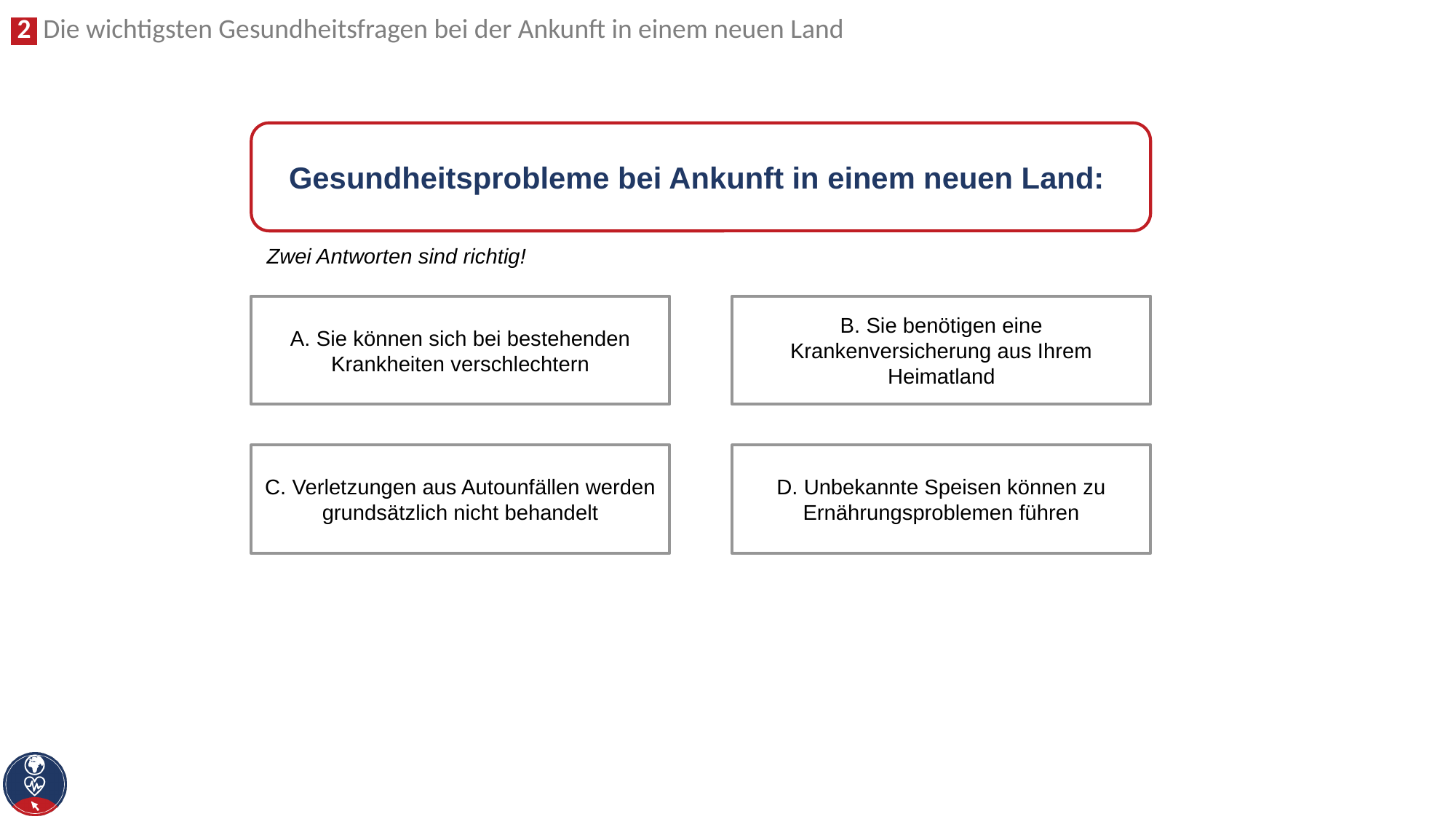

Gesundheitsprobleme bei Ankunft in einem neuen Land:
Zwei Antworten sind richtig!
B. Sie benötigen eine Krankenversicherung aus Ihrem Heimatland
A. Sie können sich bei bestehenden Krankheiten verschlechtern
D. Unbekannte Speisen können zu Ernährungsproblemen führen
C. Verletzungen aus Autounfällen werden grundsätzlich nicht behandelt